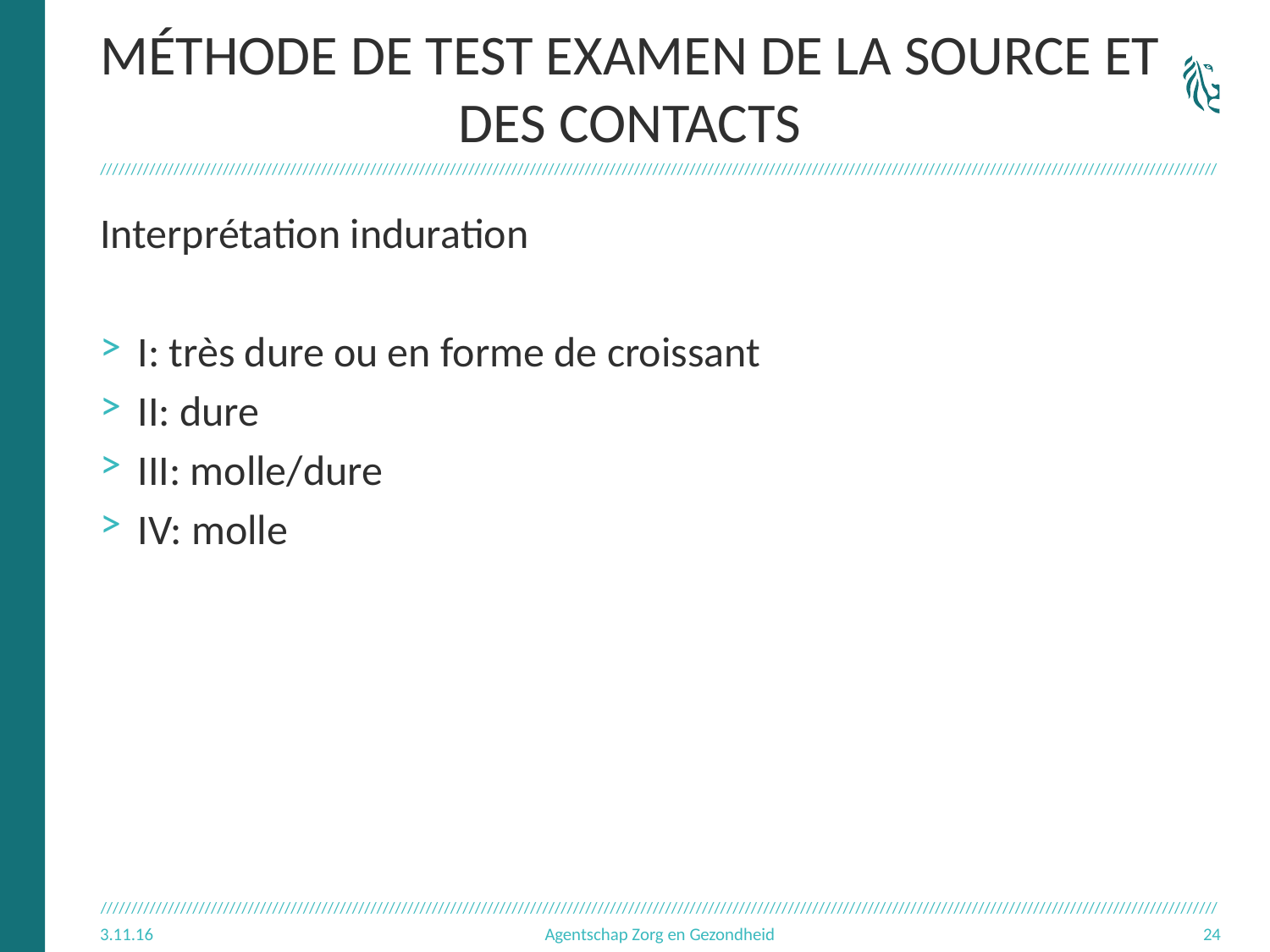

# méthode de TEST examen de la source et des contacts
Interprétation induration

I: très dure ou en forme de croissant
II: dure
III: molle/dure
IV: molle
3.11.16
Agentschap Zorg en Gezondheid
24